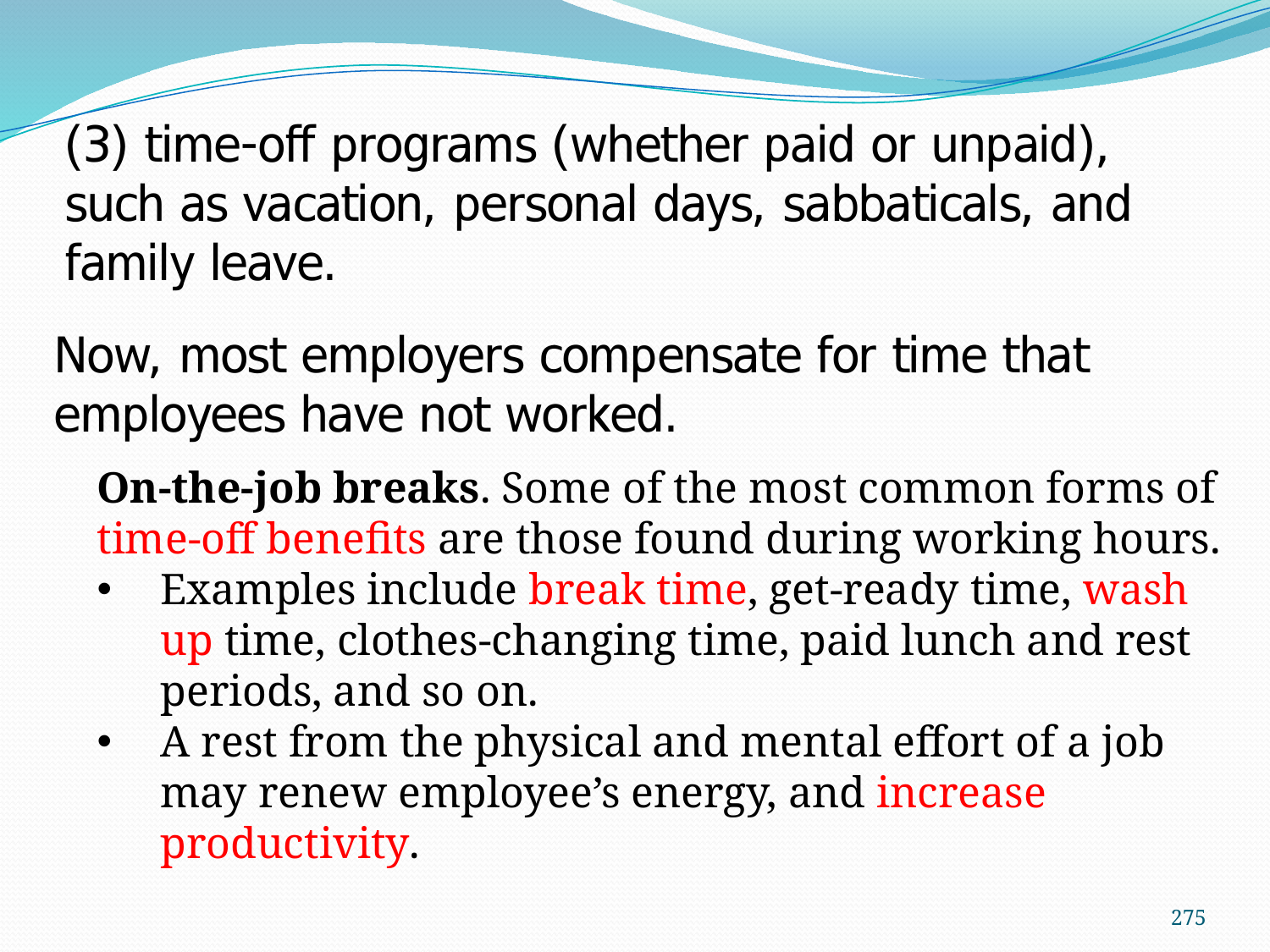

(3) time-off programs (whether paid or unpaid), such as vacation, personal days, sabbaticals, and family leave.
Now, most employers compensate for time that employees have not worked.
On-the-job breaks. Some of the most common forms of time-off benefits are those found during working hours.
Examples include break time, get-ready time, wash up time, clothes-changing time, paid lunch and rest periods, and so on.
A rest from the physical and mental effort of a job may renew employee’s energy, and increase productivity.
275